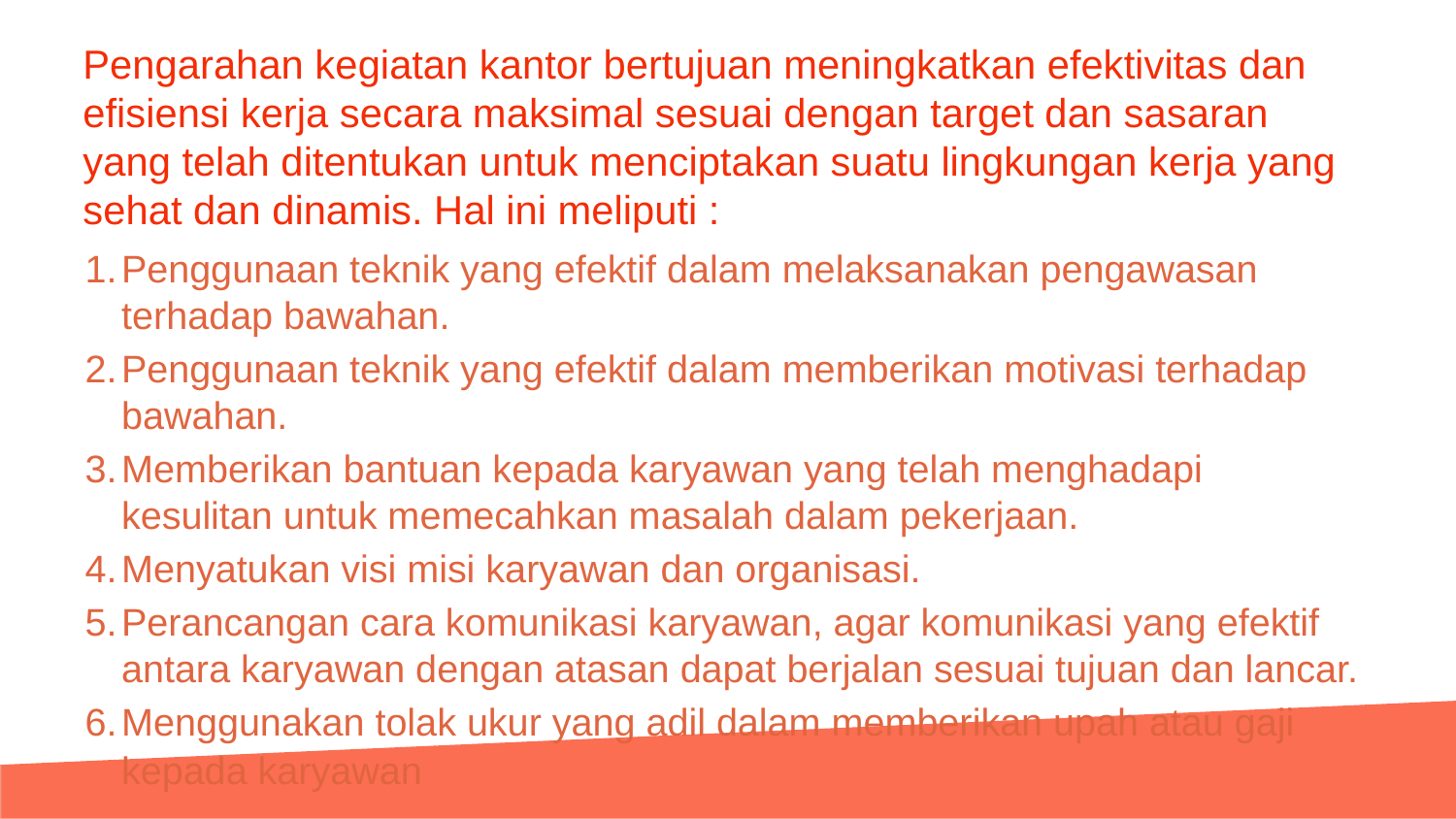

# Pengarahan kegiatan kantor bertujuan meningkatkan efektivitas dan efisiensi kerja secara maksimal sesuai dengan target dan sasaran yang telah ditentukan untuk menciptakan suatu lingkungan kerja yang sehat dan dinamis. Hal ini meliputi :
Penggunaan teknik yang efektif dalam melaksanakan pengawasan terhadap bawahan.
Penggunaan teknik yang efektif dalam memberikan motivasi terhadap bawahan.
Memberikan bantuan kepada karyawan yang telah menghadapi kesulitan untuk memecahkan masalah dalam pekerjaan.
Menyatukan visi misi karyawan dan organisasi.
Perancangan cara komunikasi karyawan, agar komunikasi yang efektif antara karyawan dengan atasan dapat berjalan sesuai tujuan dan lancar.
Menggunakan tolak ukur yang adil dalam memberikan upah atau gaji kepada karyawan